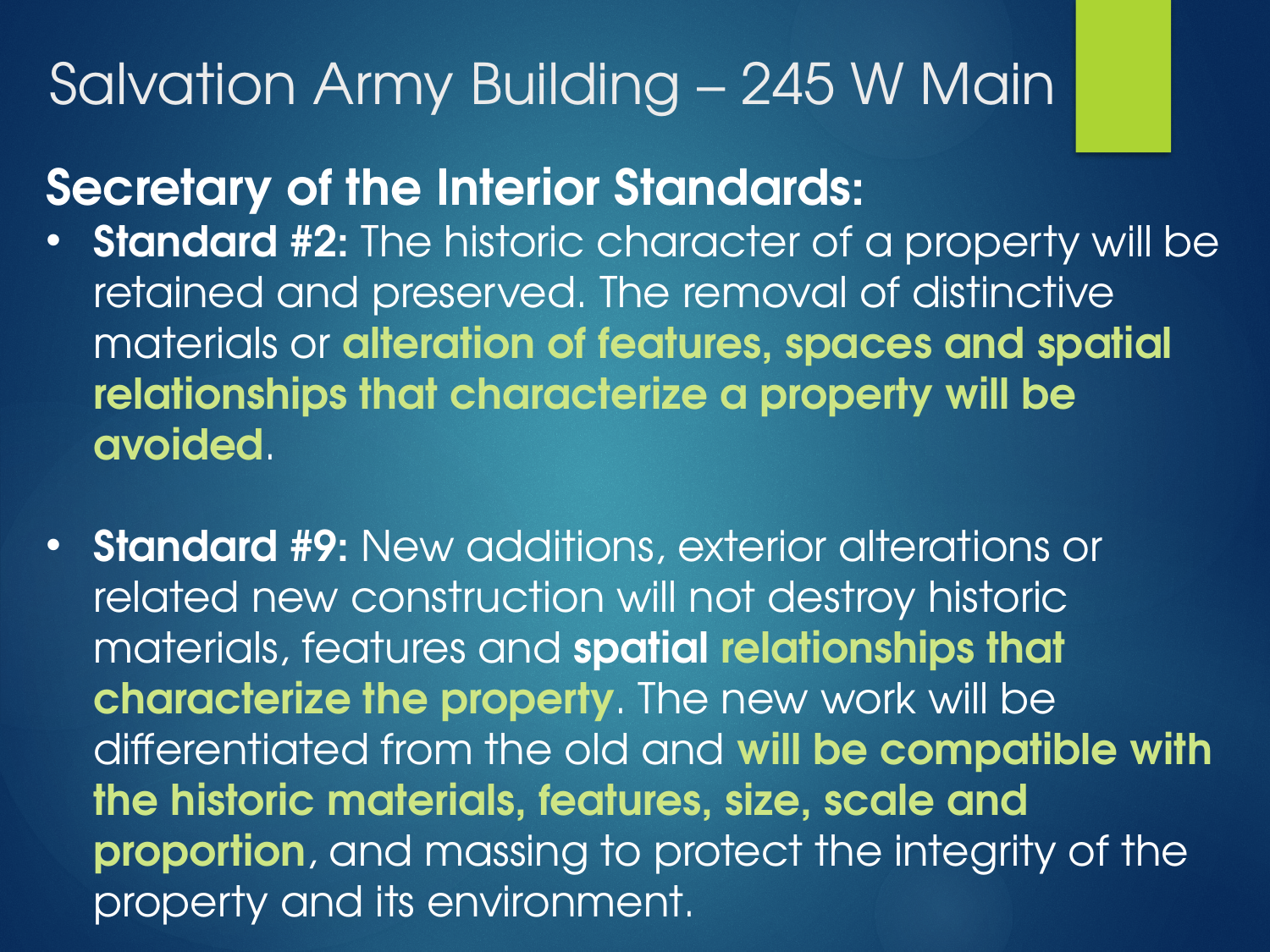

# Salvation Army Building – 245 W Main
Secretary of the Interior Standards:
Standard #2: The historic character of a property will be retained and preserved. The removal of distinctive materials or alteration of features, spaces and spatial relationships that characterize a property will be avoided.

Standard #9: New additions, exterior alterations or related new construction will not destroy historic materials, features and spatial relationships that characterize the property. The new work will be differentiated from the old and will be compatible with the historic materials, features, size, scale and proportion, and massing to protect the integrity of the property and its environment.